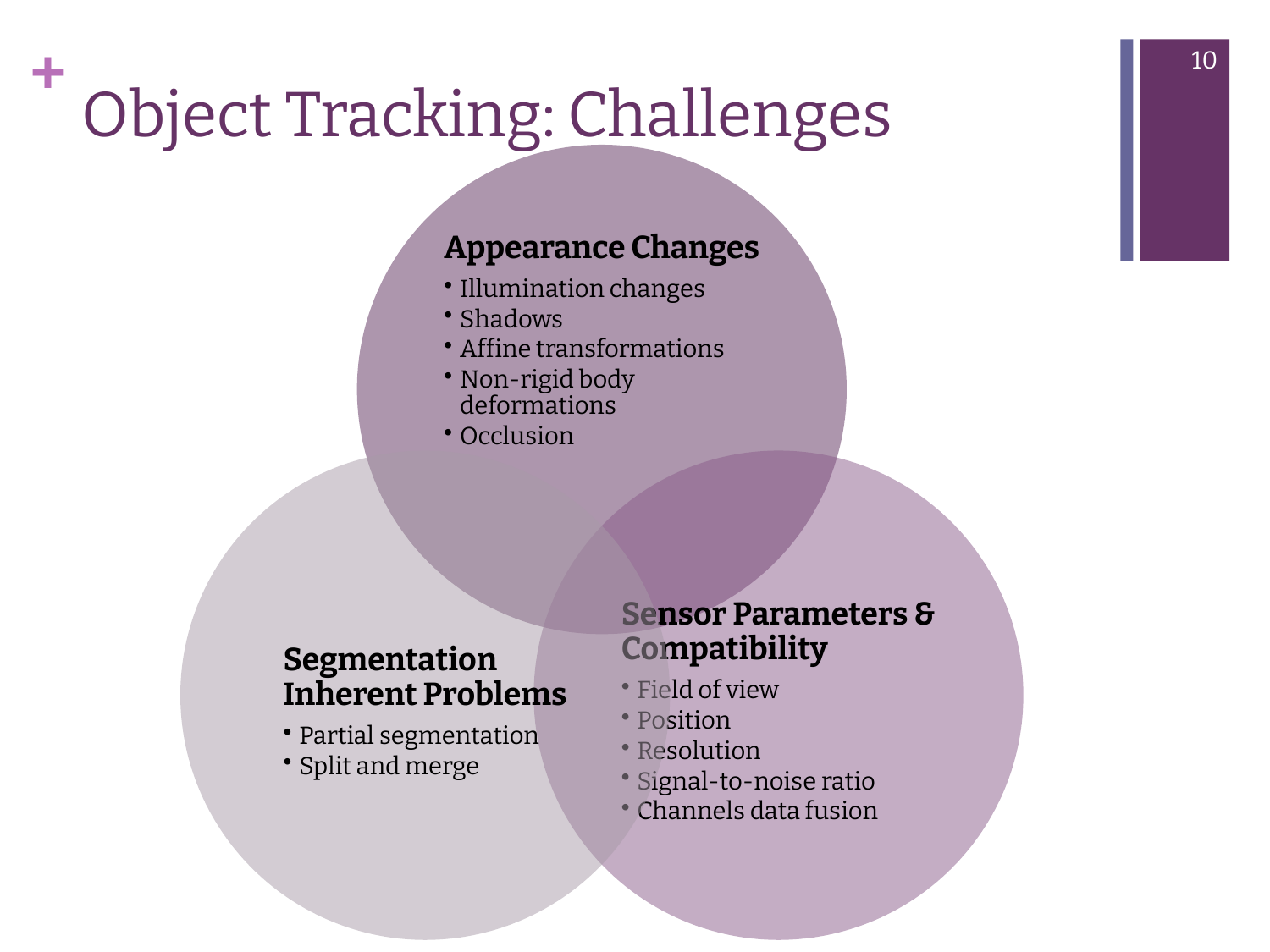

10
# Object Tracking: Challenges
Appearance Changes
Illumination changes
Shadows
Affine transformations
Non-rigid body deformations
Occlusion
Sensor Parameters & Compatibility
Field of view
Position
Resolution
Signal-to-noise ratio
Channels data fusion
Segmentation Inherent Problems
Partial segmentation
Split and merge